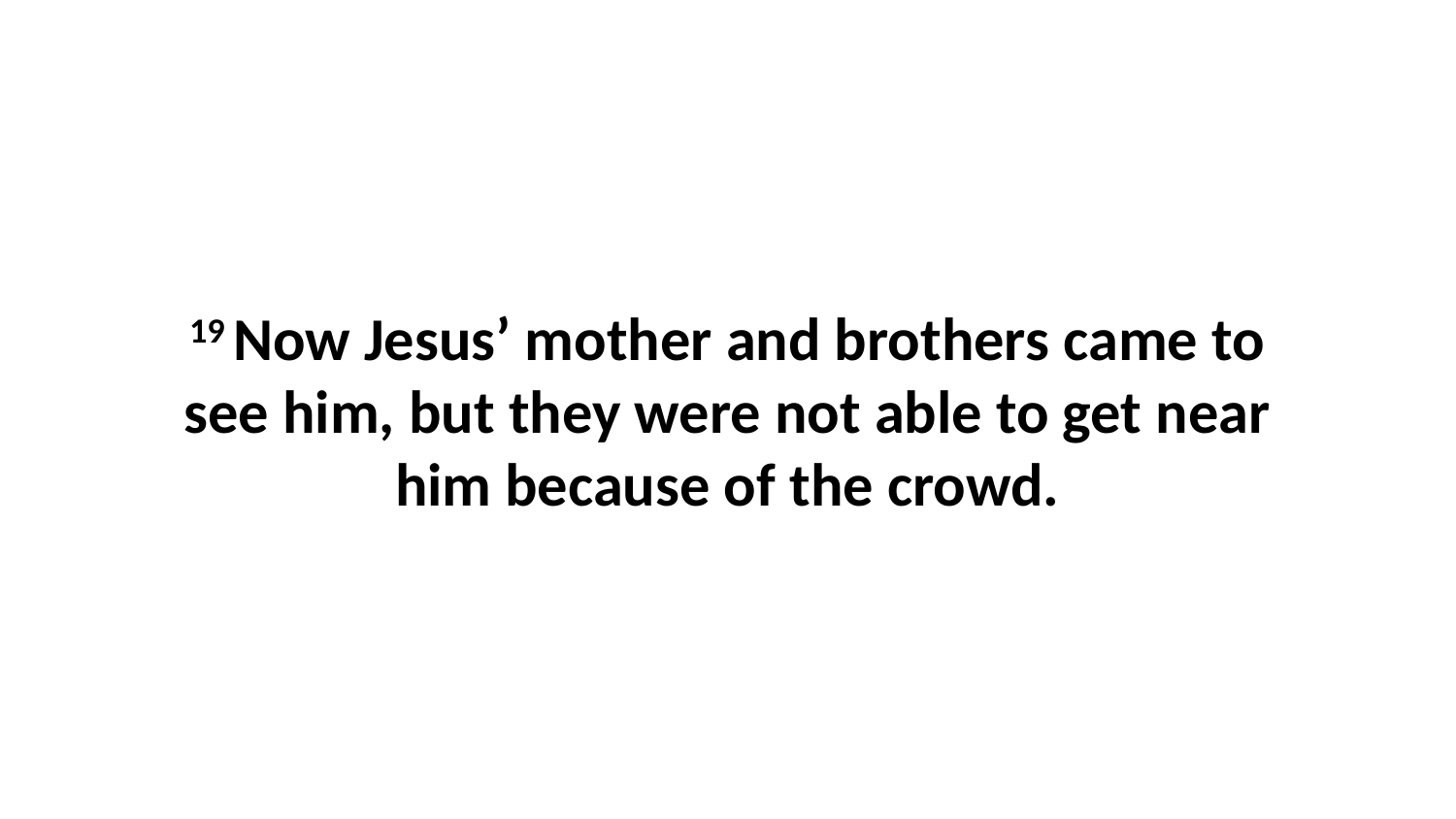

19 Now Jesus’ mother and brothers came to see him, but they were not able to get near him because of the crowd.